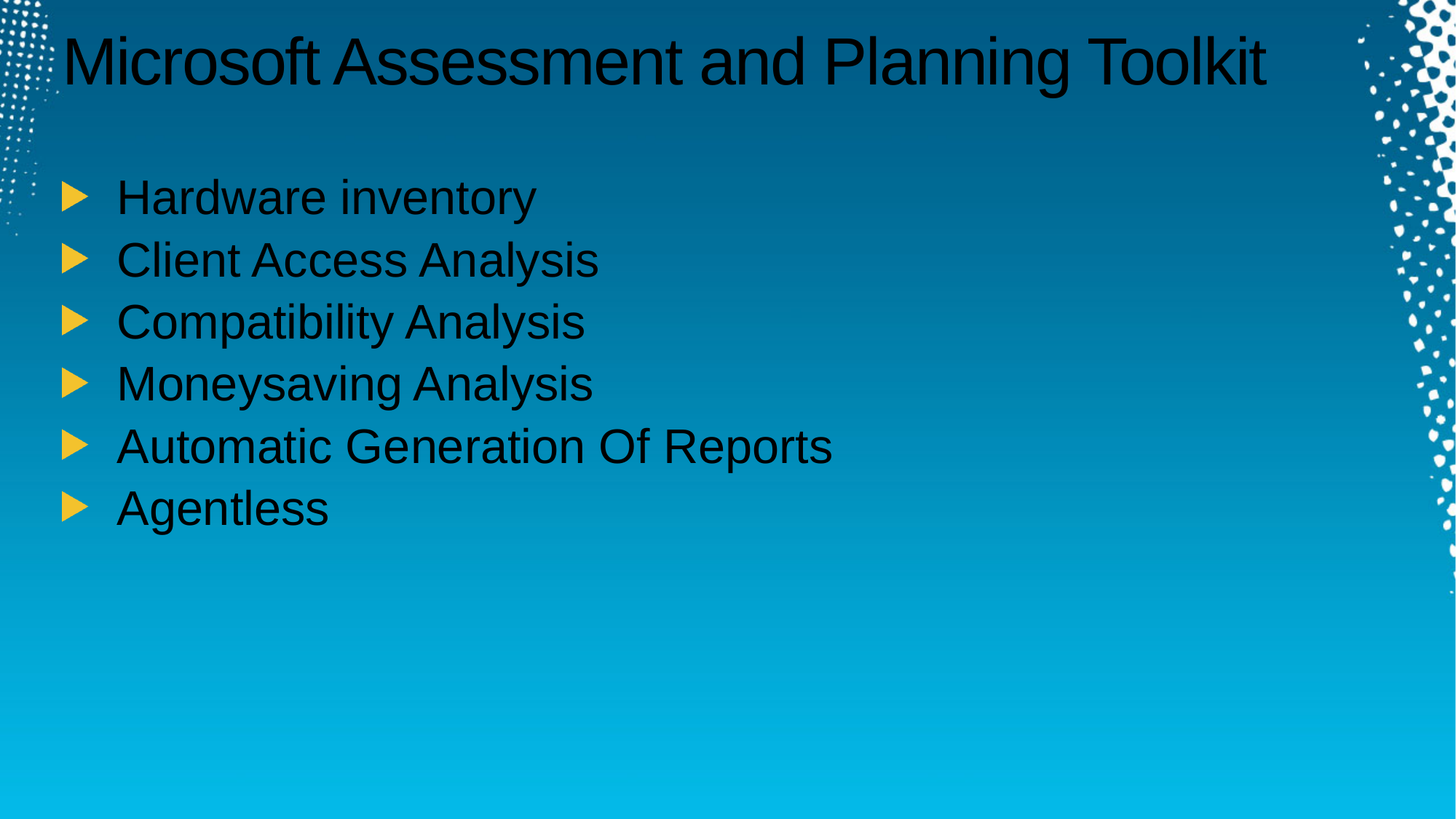

# Microsoft Assessment and Planning Toolkit
Hardware inventory
Client Access Analysis
Compatibility Analysis
Moneysaving Analysis
Automatic Generation Of Reports
Agentless